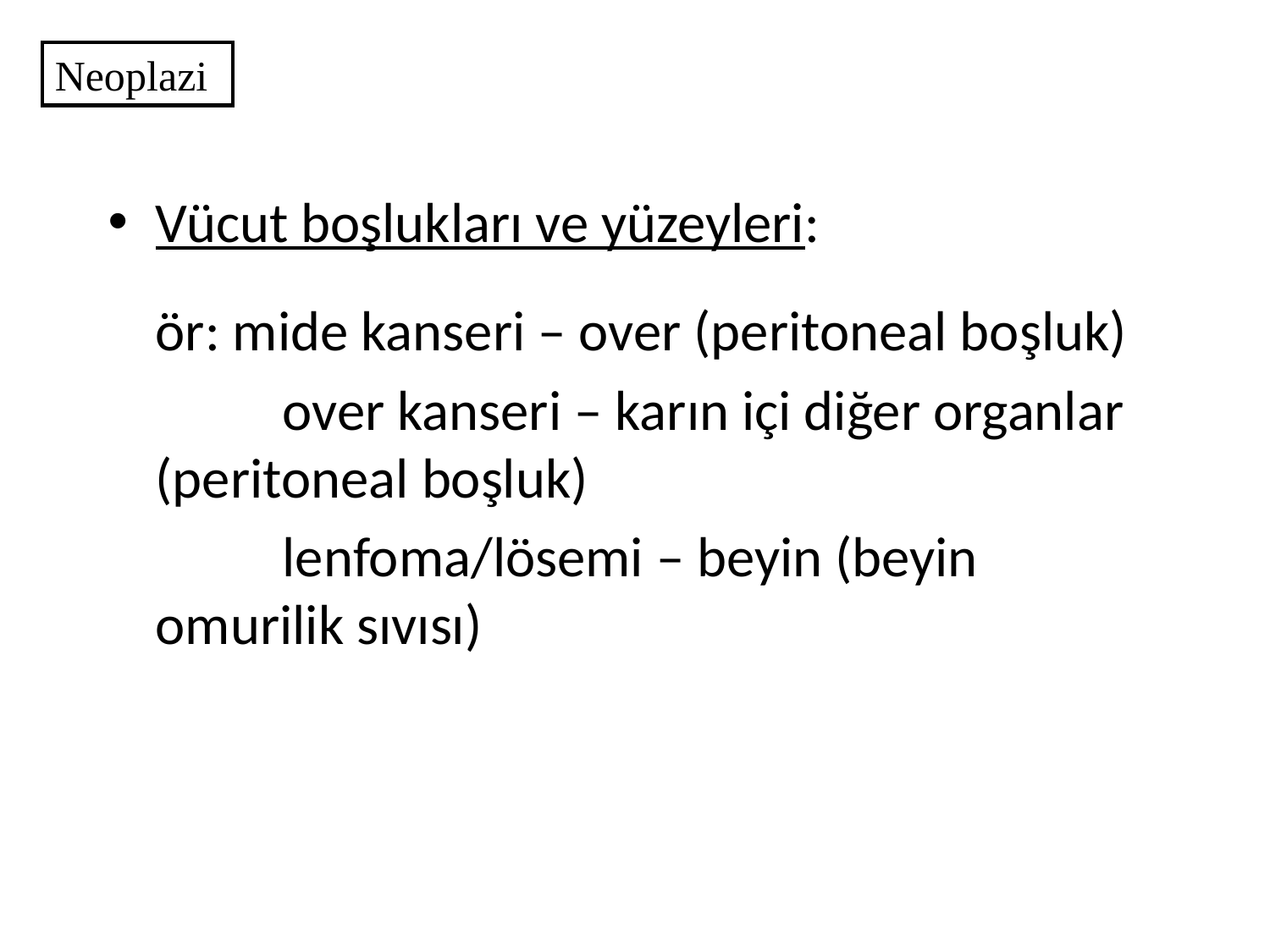

Neoplazi
Vücut boşlukları ve yüzeyleri:

	ör: mide kanseri – over (peritoneal boşluk)
		over kanseri – karın içi diğer organlar (peritoneal boşluk)
		lenfoma/lösemi – beyin (beyin omurilik sıvısı)